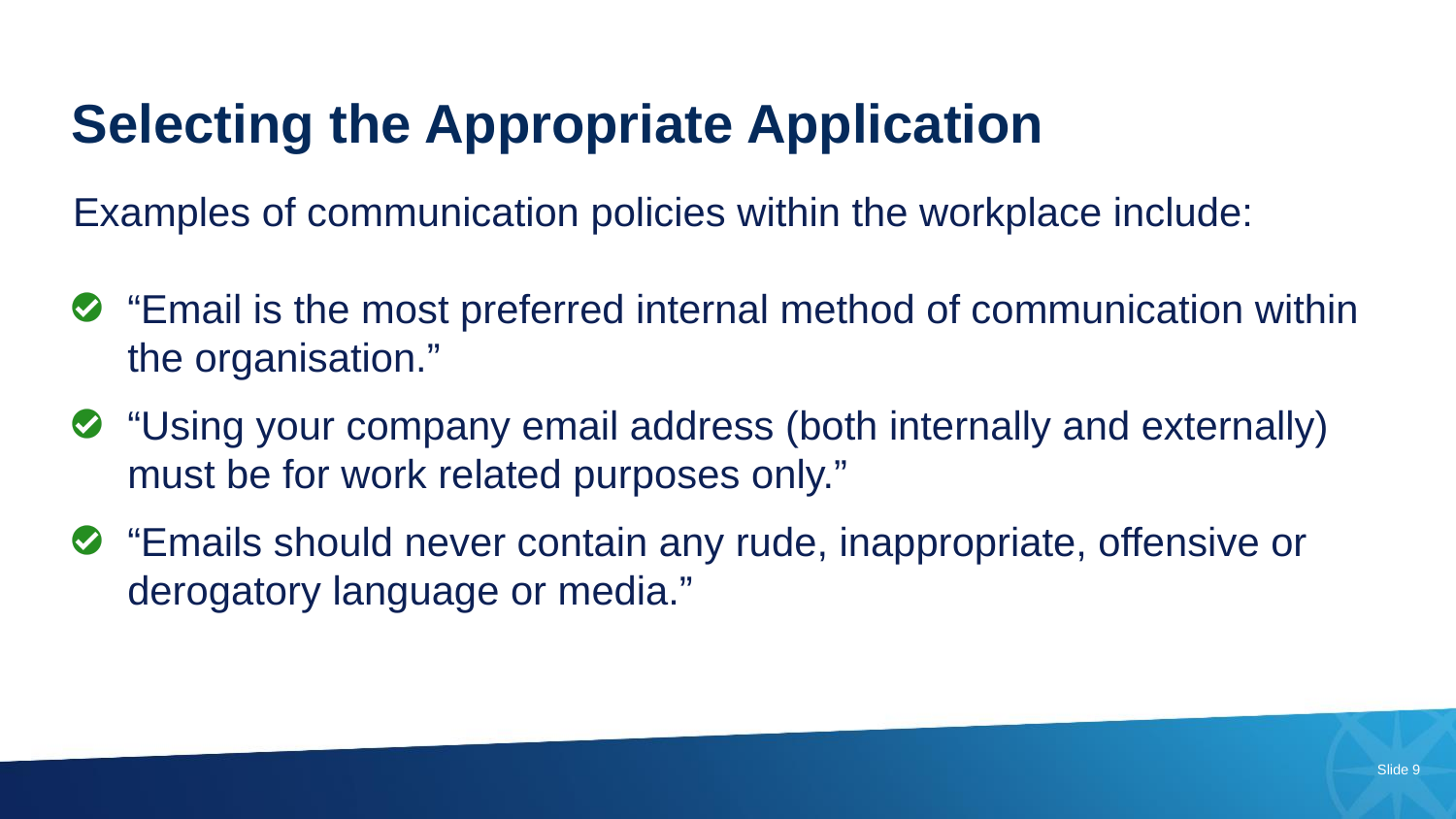

Selecting the Appropriate Application
Examples of communication policies within the workplace include:

“Email is the most preferred internal method of communication within the organisation.”

“Using your company email address (both internally and externally) must be for work related purposes only.”

“Emails should never contain any rude, inappropriate, offensive or derogatory language or media.”